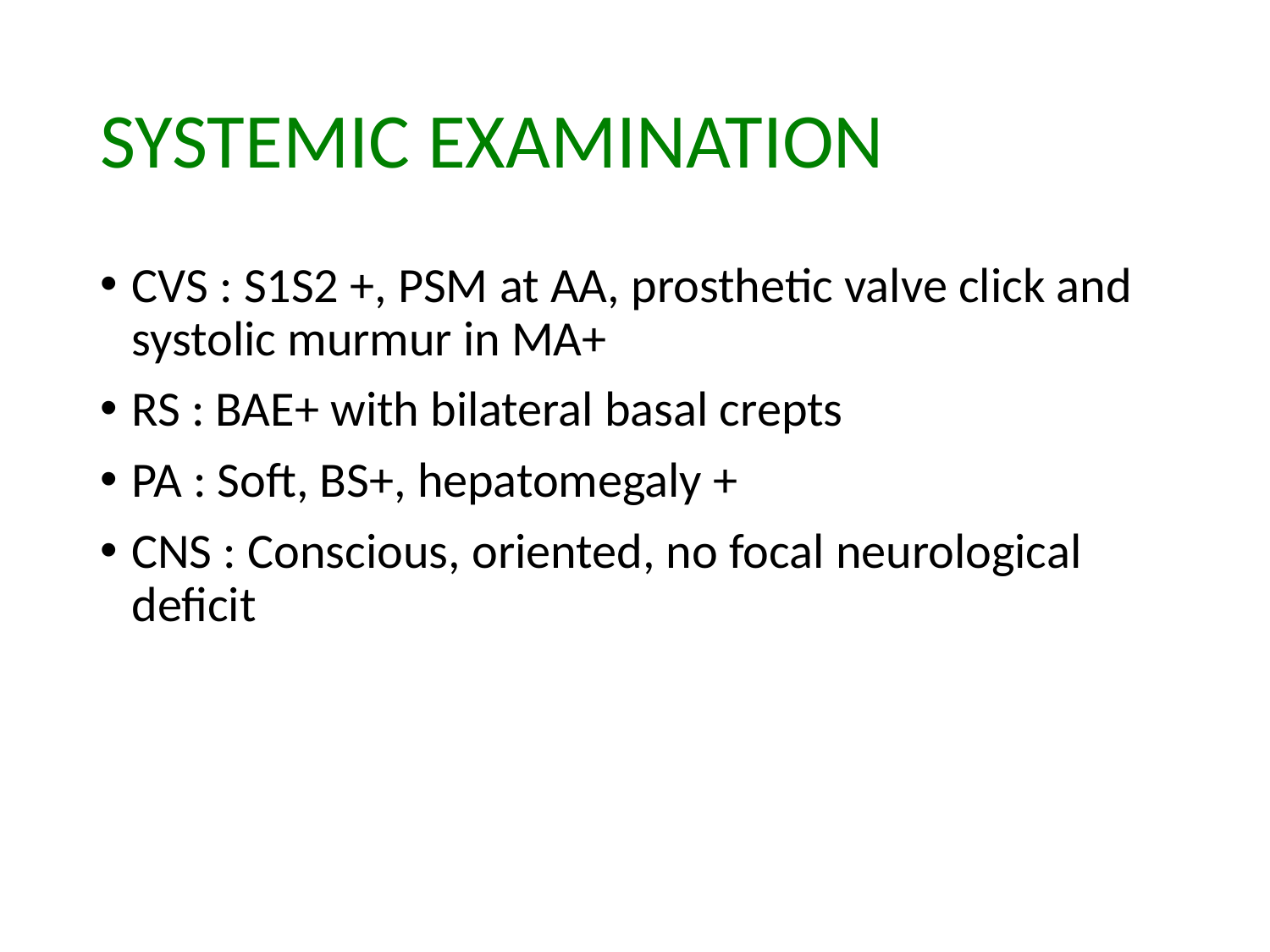

# SYSTEMIC EXAMINATION
CVS : S1S2 +, PSM at AA, prosthetic valve click and systolic murmur in MA+
RS : BAE+ with bilateral basal crepts
PA : Soft, BS+, hepatomegaly +
CNS : Conscious, oriented, no focal neurological deficit